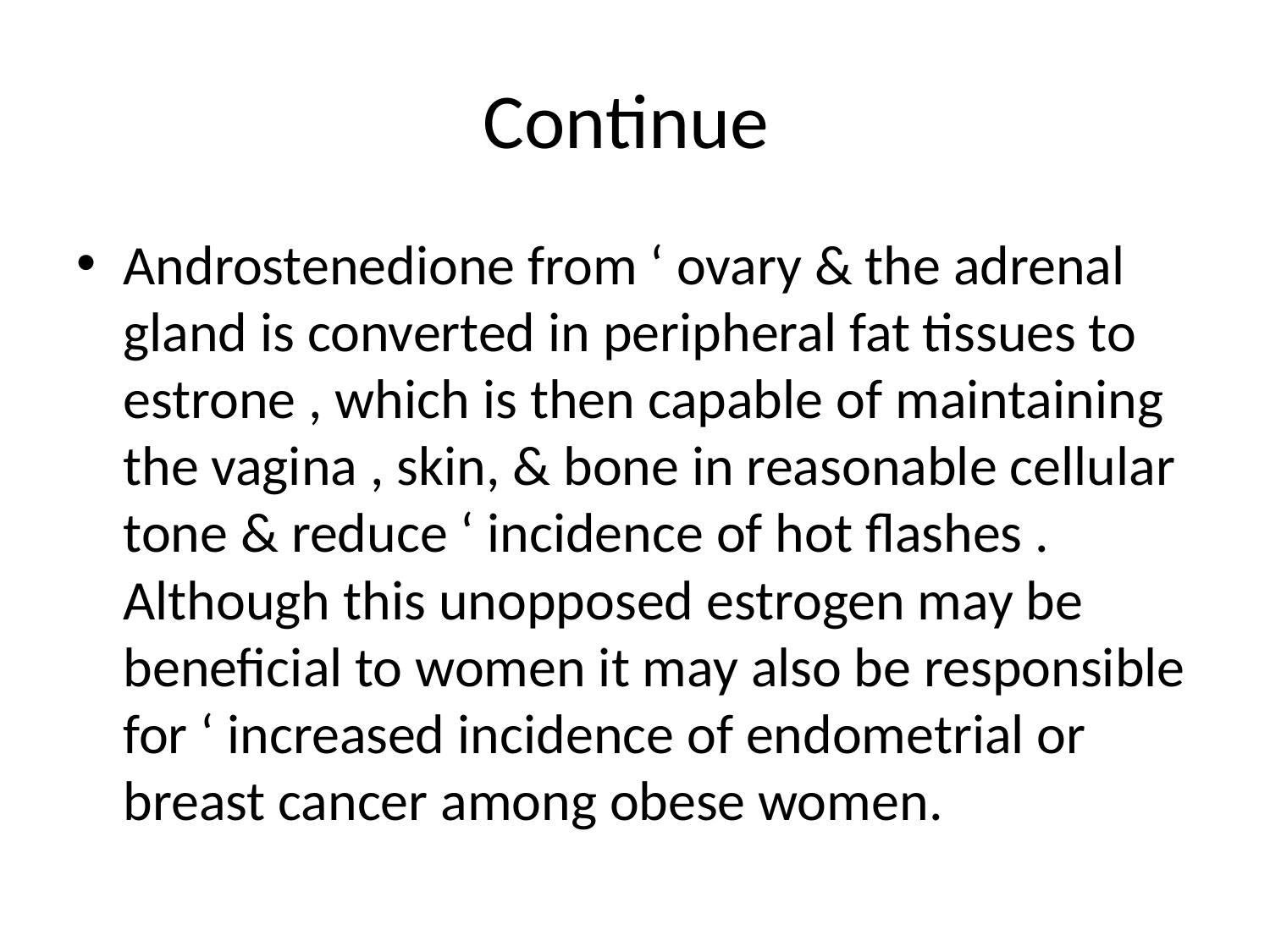

# Continue
Androstenedione from ‘ ovary & the adrenal gland is converted in peripheral fat tissues to estrone , which is then capable of maintaining the vagina , skin, & bone in reasonable cellular tone & reduce ‘ incidence of hot flashes . Although this unopposed estrogen may be beneficial to women it may also be responsible for ‘ increased incidence of endometrial or breast cancer among obese women.